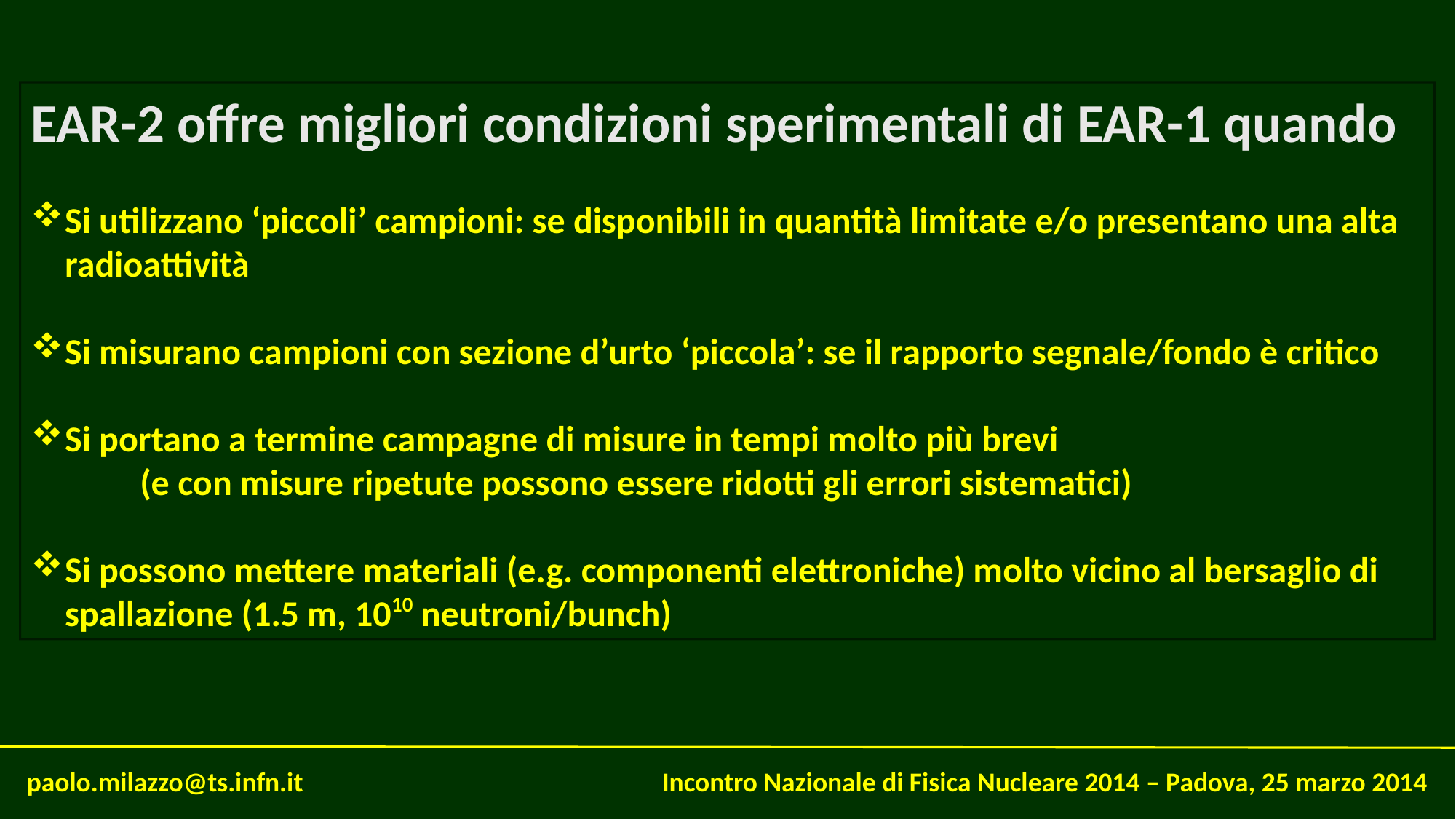

EAR-2 offre migliori condizioni sperimentali di EAR-1 quando

Si utilizzano ‘piccoli’ campioni: se disponibili in quantità limitate e/o presentano una alta radioattività

Si misurano campioni con sezione d’urto ‘piccola’: se il rapporto segnale/fondo è critico

Si portano a termine campagne di misure in tempi molto più brevi
	(e con misure ripetute possono essere ridotti gli errori sistematici)

Si possono mettere materiali (e.g. componenti elettroniche) molto vicino al bersaglio di spallazione (1.5 m, 1010 neutroni/bunch)